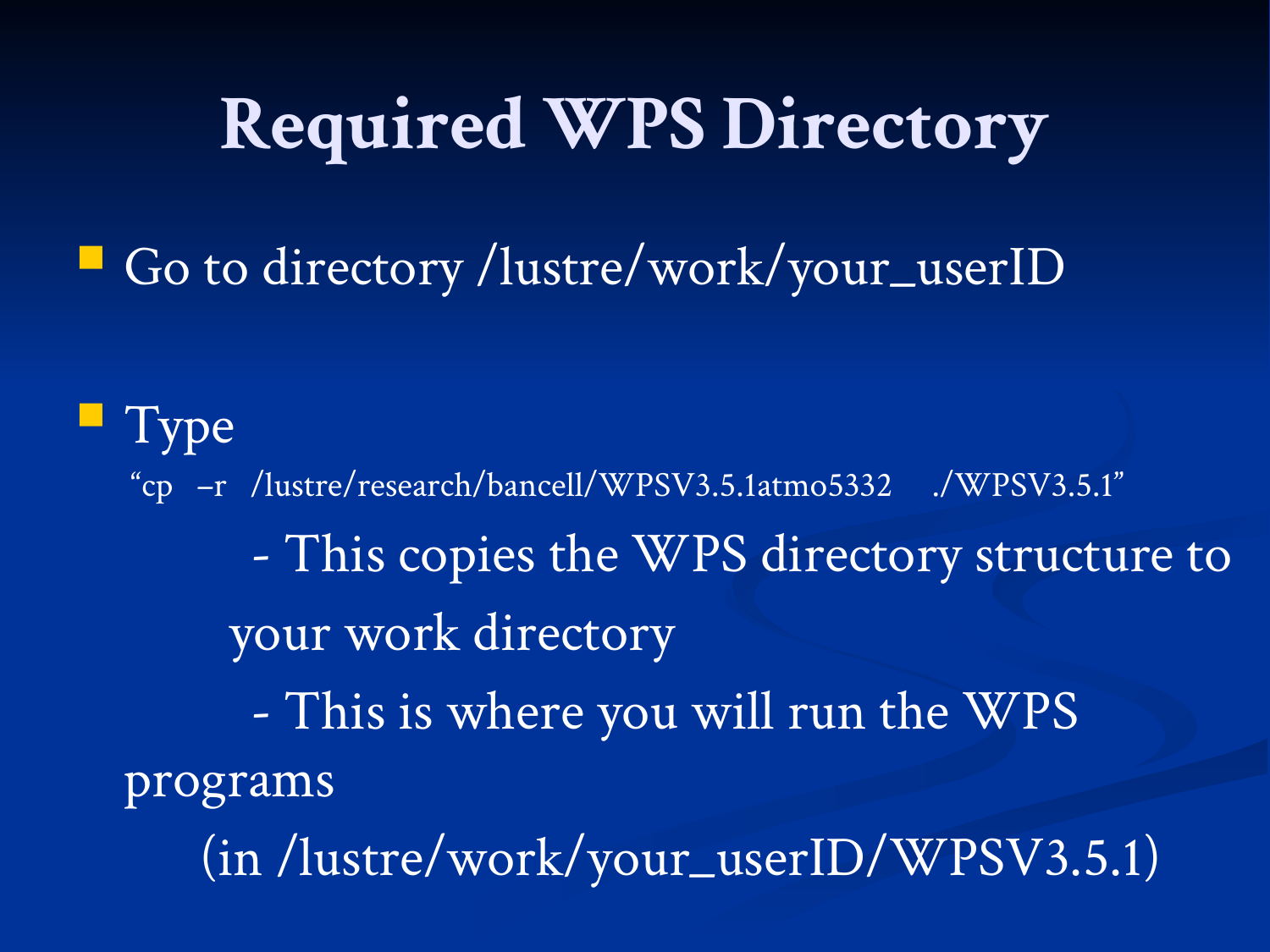

# Required WPS Directory
Go to directory /lustre/work/your_userID

Type
       “cp   –r   /lustre/research/bancell/WPSV3.5.1atmo5332     ./WPSV3.5.1”
		- This copies the WPS directory structure to
            your work directory
		- This is where you will run the WPS programs
	      (in /lustre/work/your_userID/WPSV3.5.1)